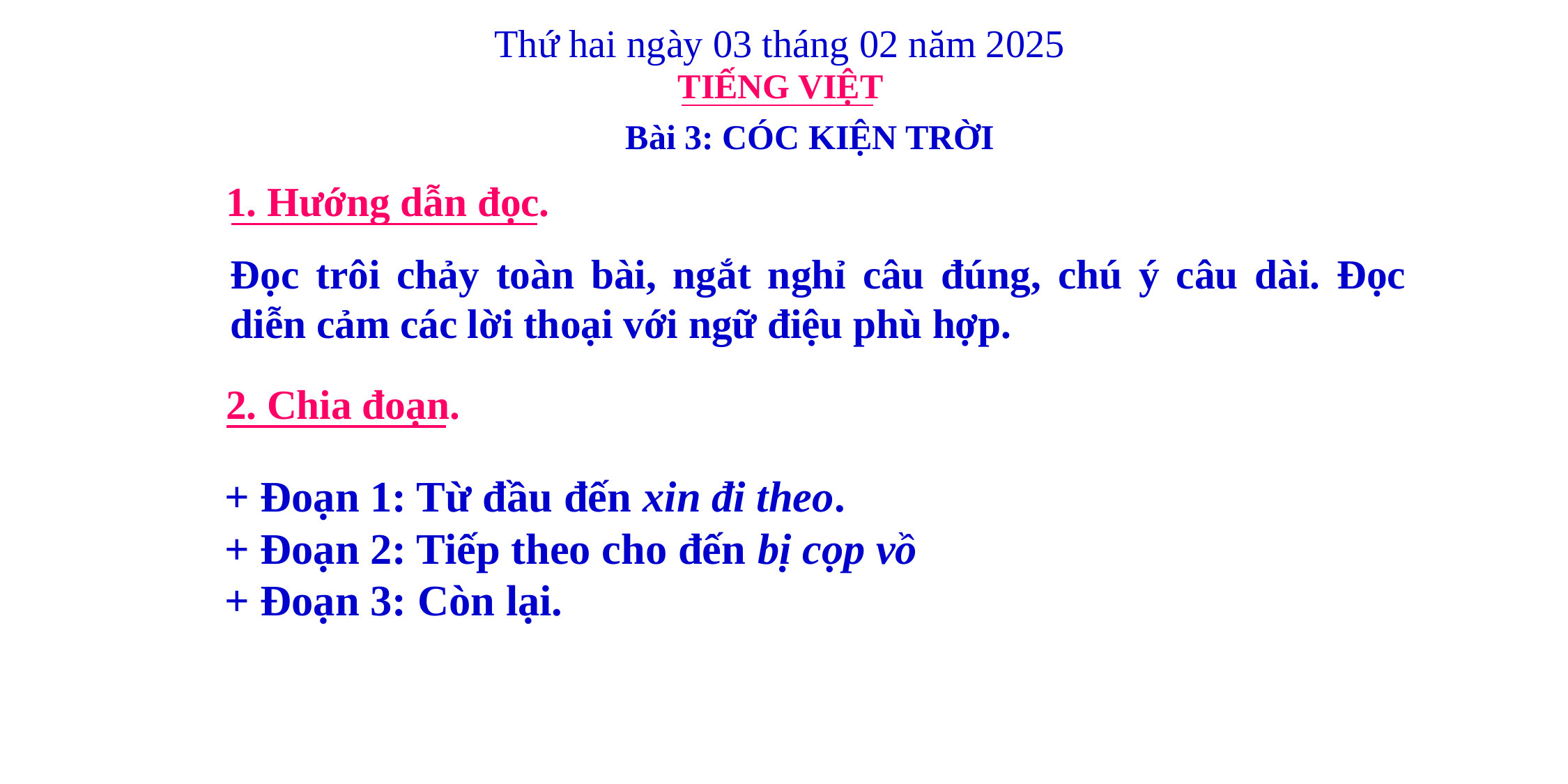

Thứ hai ngày 03 tháng 02 năm 2025
TIẾNG VIỆT
Bài 3: CÓC KIỆN TRỜI
1. Hướng dẫn đọc.
Đọc trôi chảy toàn bài, ngắt nghỉ câu đúng, chú ý câu dài. Đọc diễn cảm các lời thoại với ngữ điệu phù hợp.
2. Chia đoạn.
+ Đoạn 1: Từ đầu đến xin đi theo.
+ Đoạn 2: Tiếp theo cho đến bị cọp vồ
+ Đoạn 3: Còn lại.